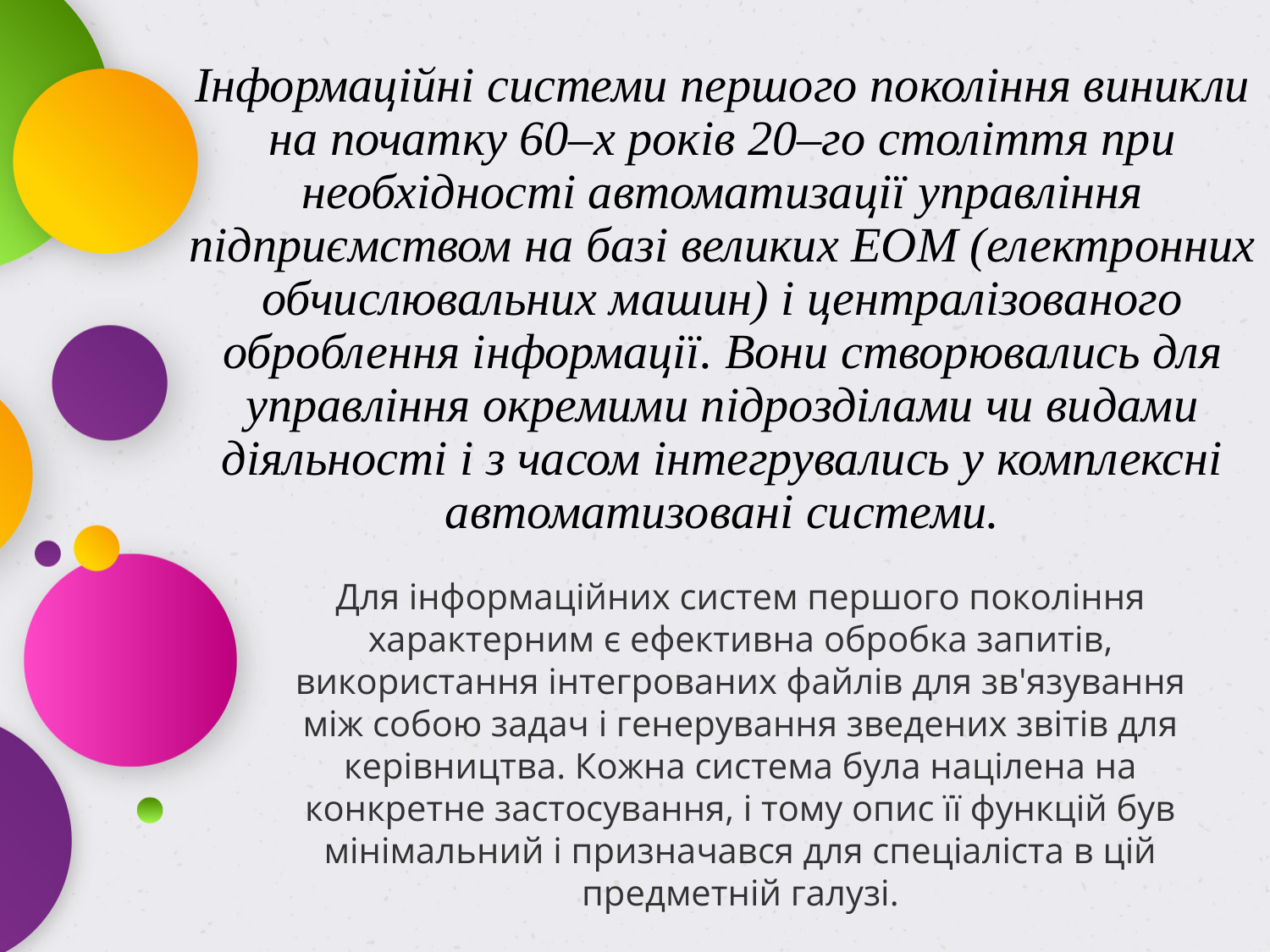

# Інформаційні системи першого покоління виникли на початку 60–х років 20–го століття при необхідності автоматизації управління підприємством на базі великих ЕОМ (електронних обчислювальних машин) і централізованого оброблення інформації. Вони створювались для управління окремими підрозділами чи видами діяльності і з часом інтегрувались у комплексні автоматизовані системи.
Для інформаційних систем першого покоління характерним є ефективна обробка запитів, використання інтегрованих файлів для зв'язування між собою задач і генерування зведених звітів для керівництва. Кожна система була націлена на конкретне застосування, і тому опис її функцій був мінімальний і призначався для спеціаліста в цій предметній галузі.